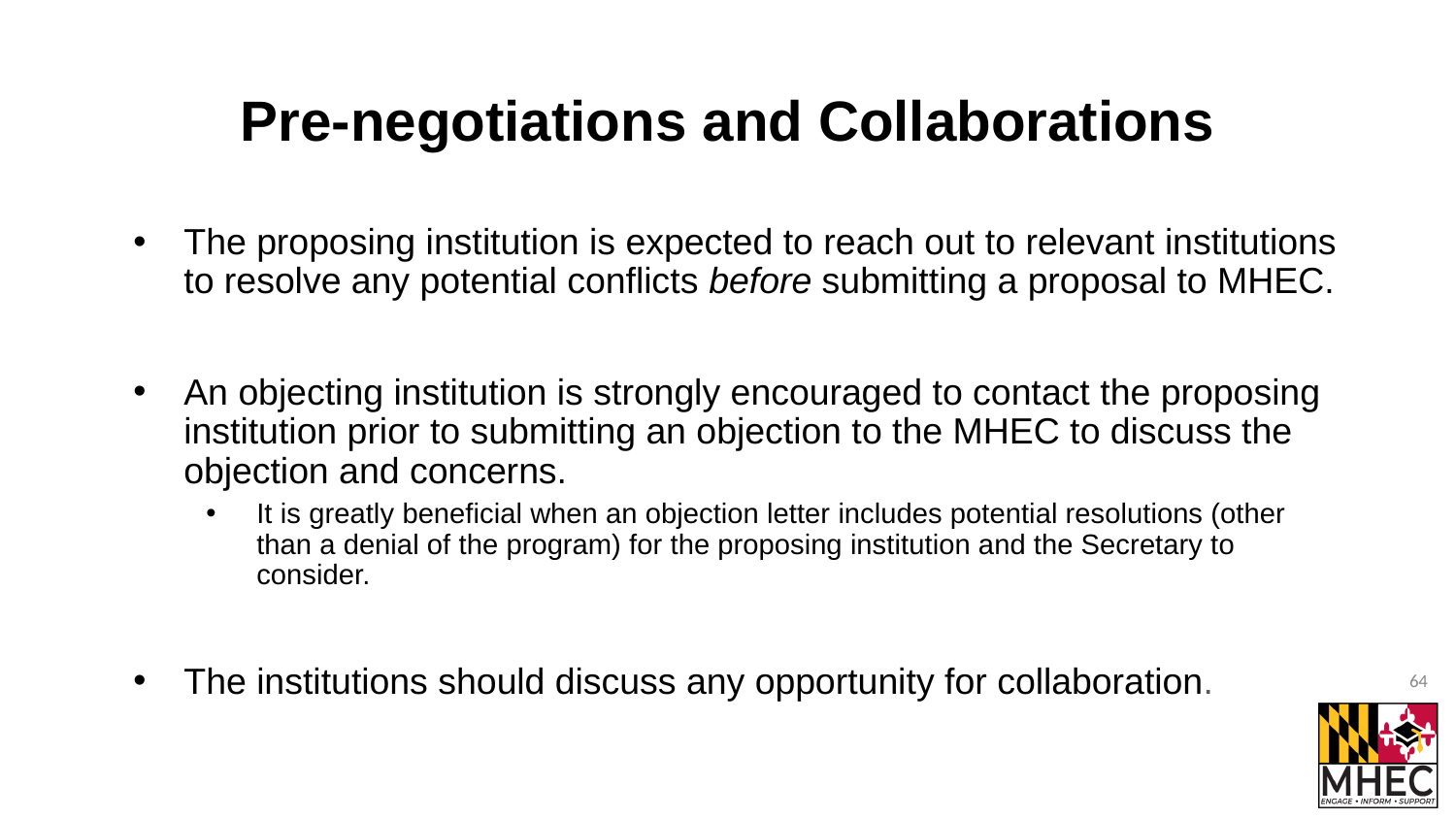

# Pre-negotiations and Collaborations
The proposing institution is expected to reach out to relevant institutions to resolve any potential conflicts before submitting a proposal to MHEC.

An objecting institution is strongly encouraged to contact the proposing institution prior to submitting an objection to the MHEC to discuss the objection and concerns.
It is greatly beneficial when an objection letter includes potential resolutions (other than a denial of the program) for the proposing institution and the Secretary to consider.

The institutions should discuss any opportunity for collaboration.
64